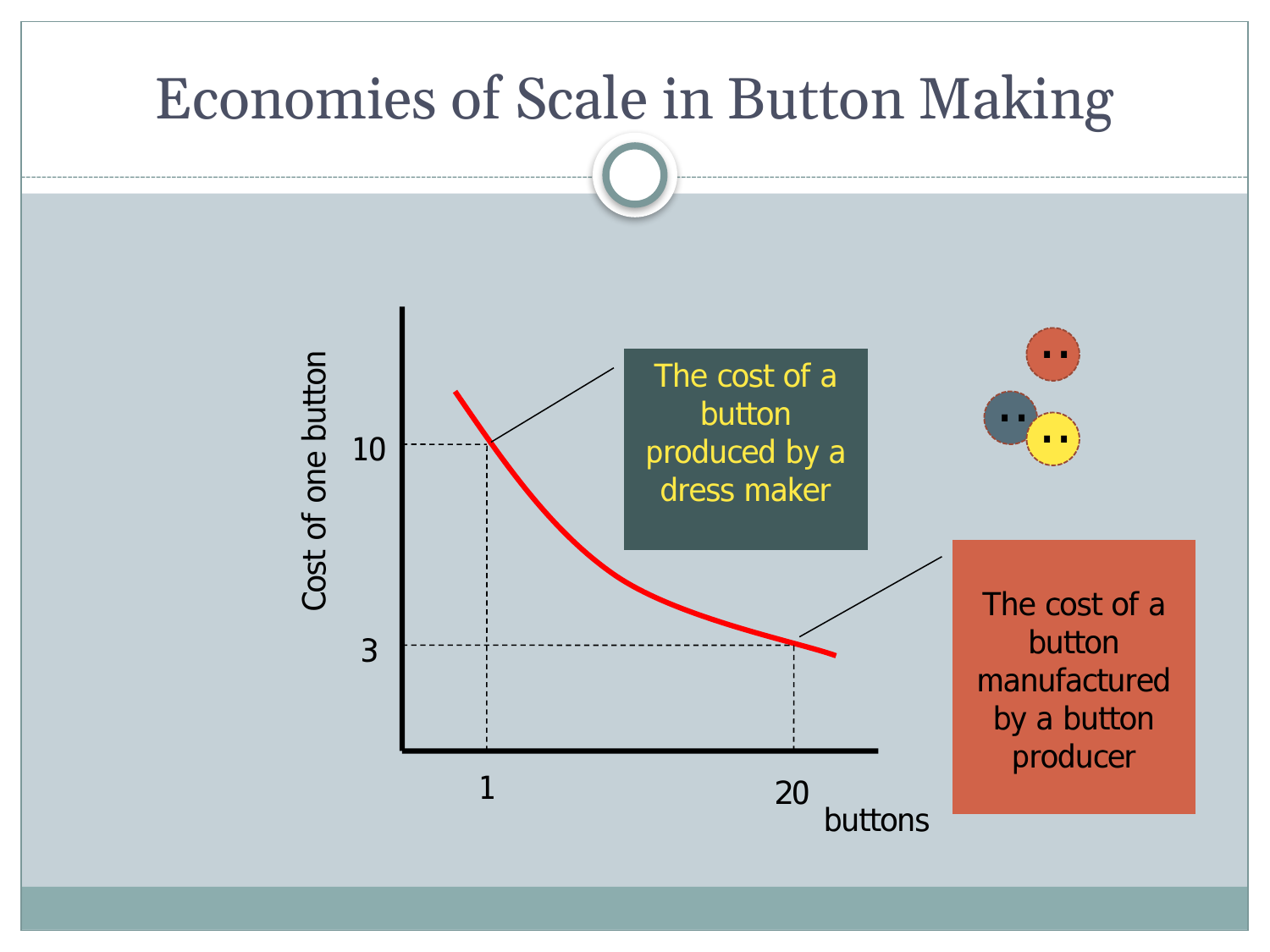

# Economies of Scale in Button Making
..

The cost of a button produced by a dress maker
..
..

10

Cost of one button

The cost of a button manufactured by a button producer
3

1
20
buttons